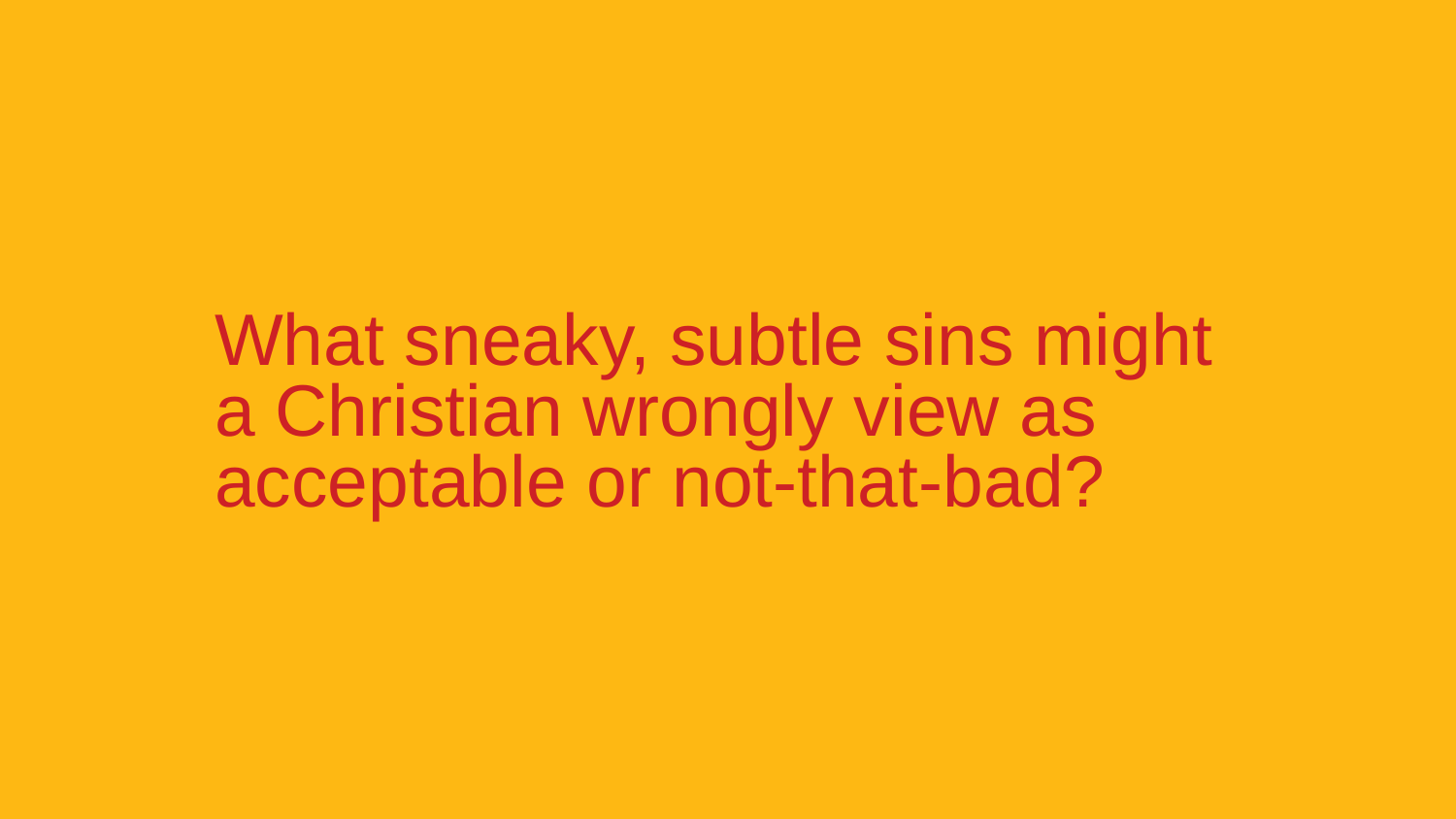

What sneaky, subtle sins might a Christian wrongly view as acceptable or not-that-bad?